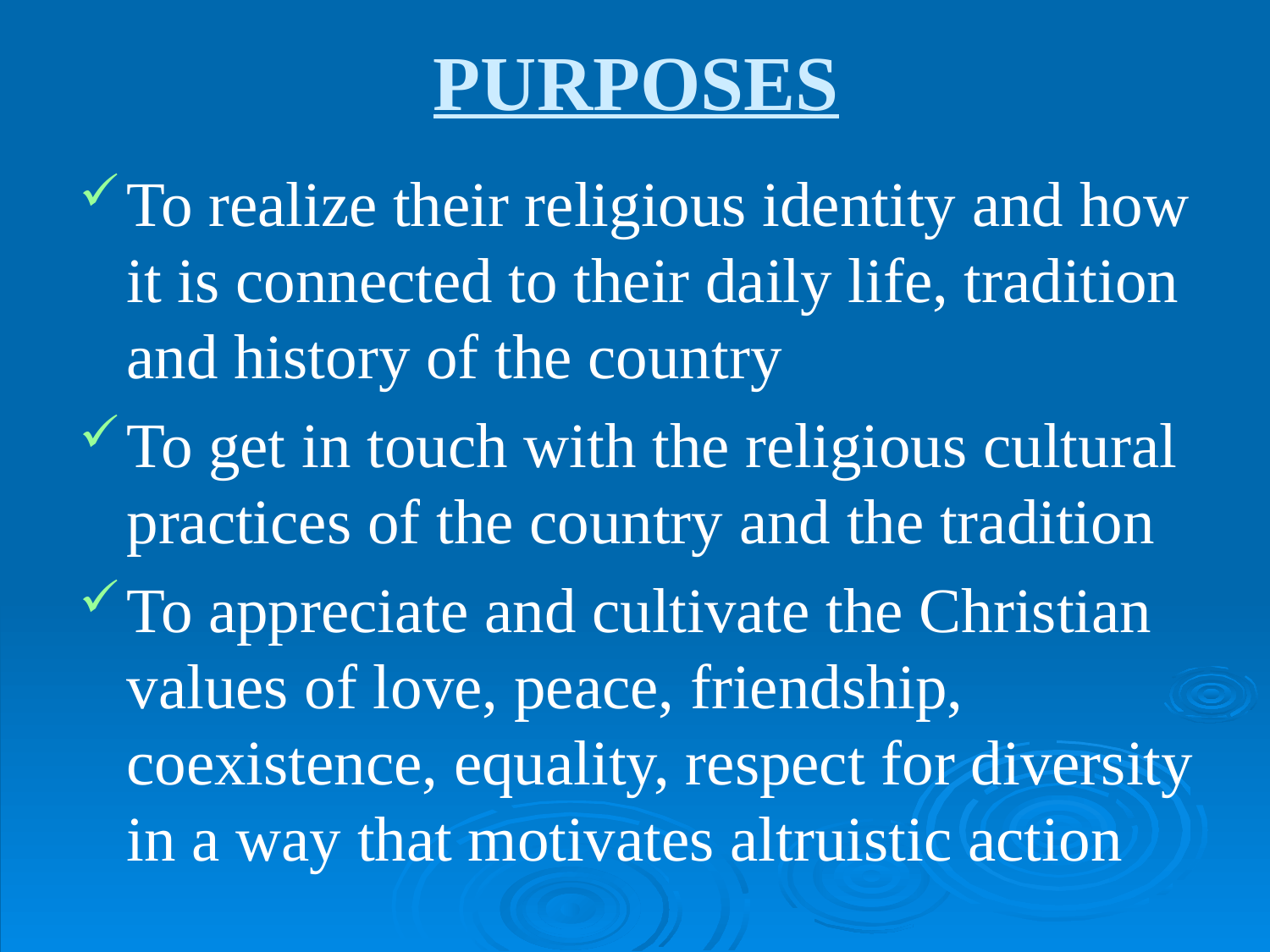

# PURPOSES
To realize their religious identity and how it is connected to their daily life, tradition and history of the country
To get in touch with the religious cultural practices of the country and the tradition
To appreciate and cultivate the Christian values of love, peace, friendship, coexistence, equality, respect for diversity in a way that motivates altruistic action